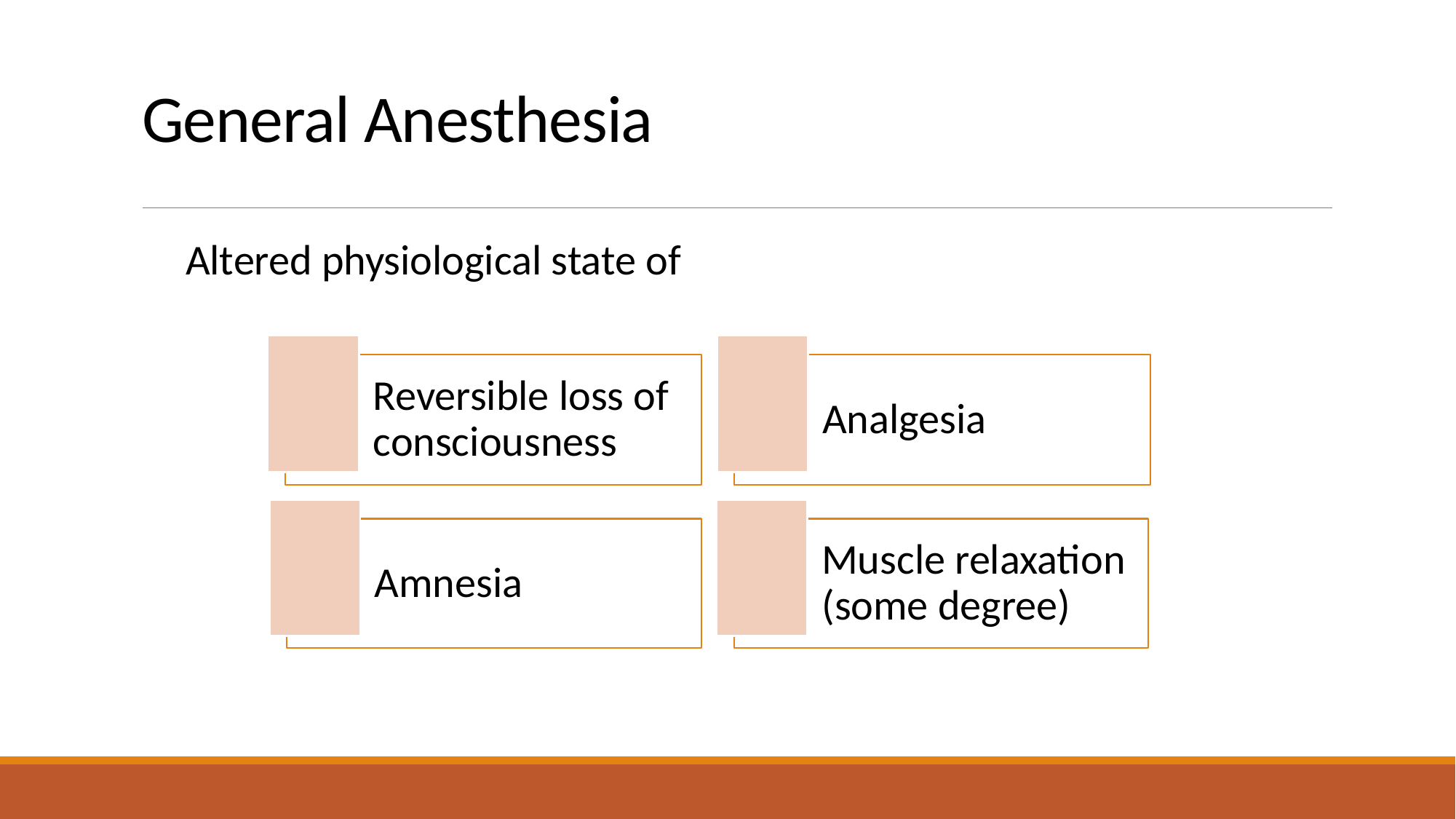

# General Anesthesia
Altered physiological state of
Reversible loss of consciousness
Analgesia
Amnesia
Muscle relaxation (some degree)